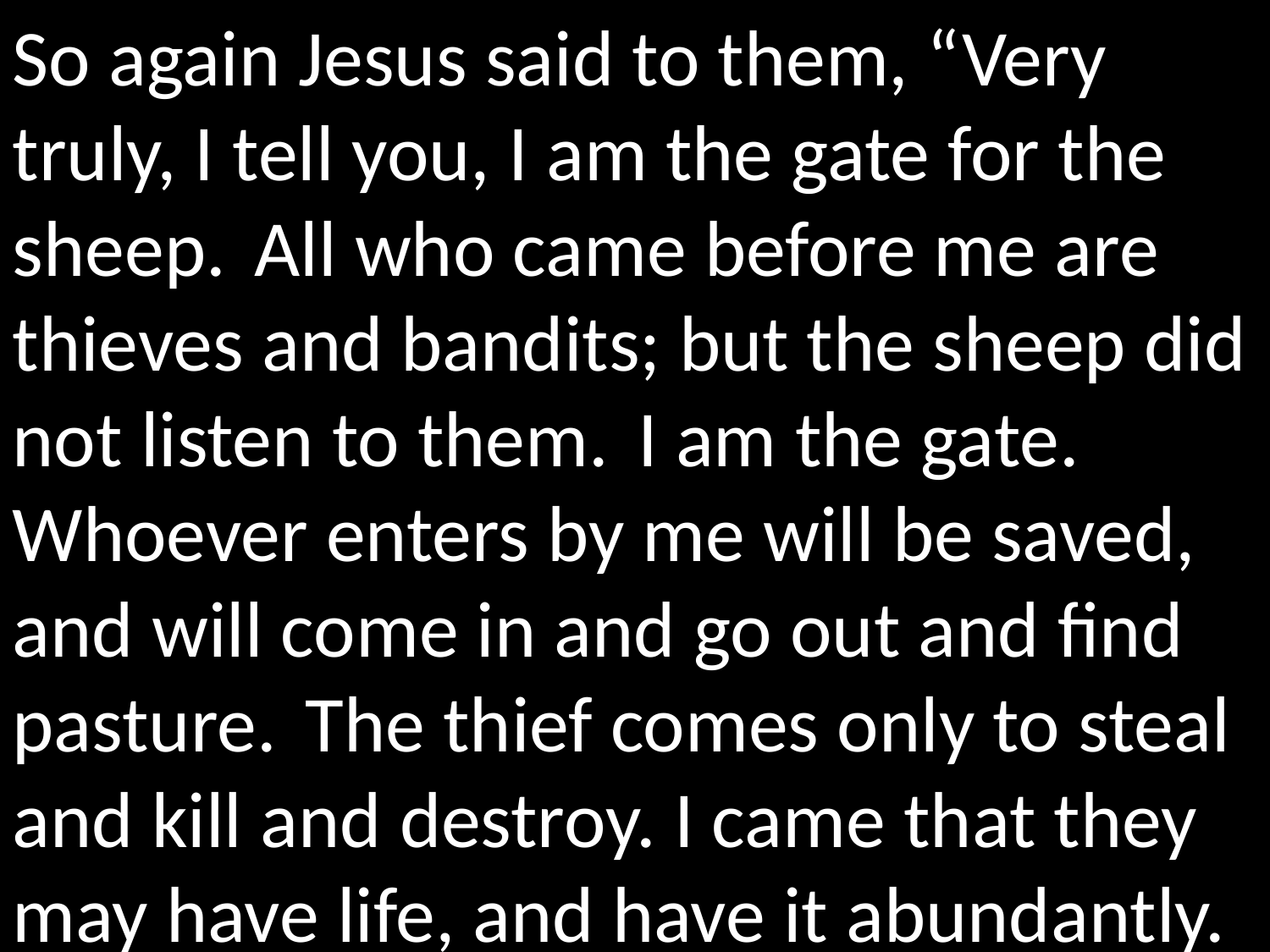

So again Jesus said to them, “Very truly, I tell you, I am the gate for the sheep.  All who came before me are thieves and bandits; but the sheep did not listen to them.  I am the gate. Whoever enters by me will be saved, and will come in and go out and find pasture.  The thief comes only to steal and kill and destroy. I came that they may have life, and have it abundantly.